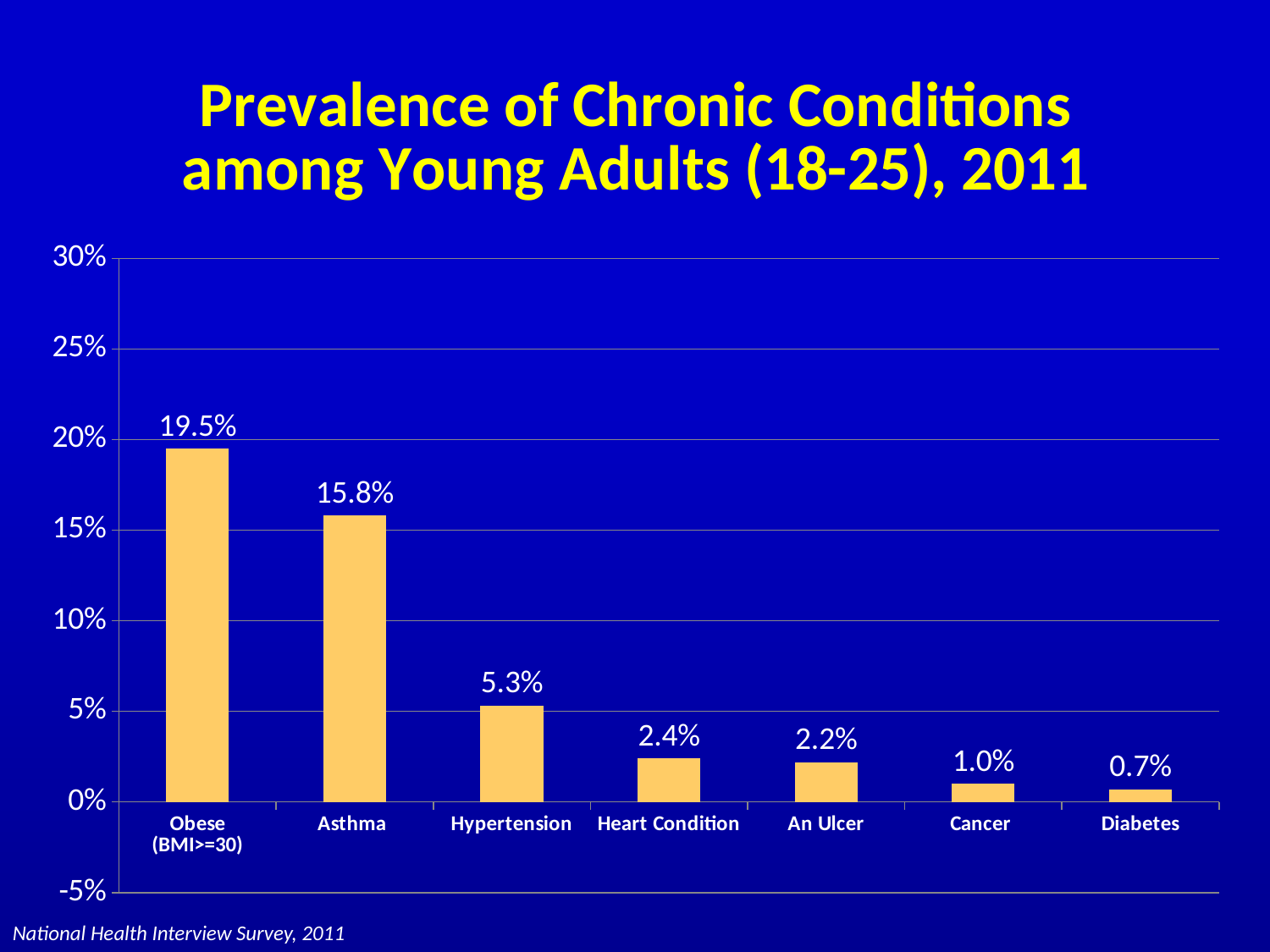

### Chart: Prevalence of Chronic Conditions among Young Adults (18-25), 2011

| Category | Prevalence |
|---|---|
| Obese (BMI>=30) | 0.195 |
| Asthma  | 0.158 |
| Hypertension | 0.053 |
| Heart Condition | 0.024 |
| An Ulcer | 0.022 |
| Cancer  | 0.01 |
| Diabetes | 0.007 |
National Health Interview Survey, 2011